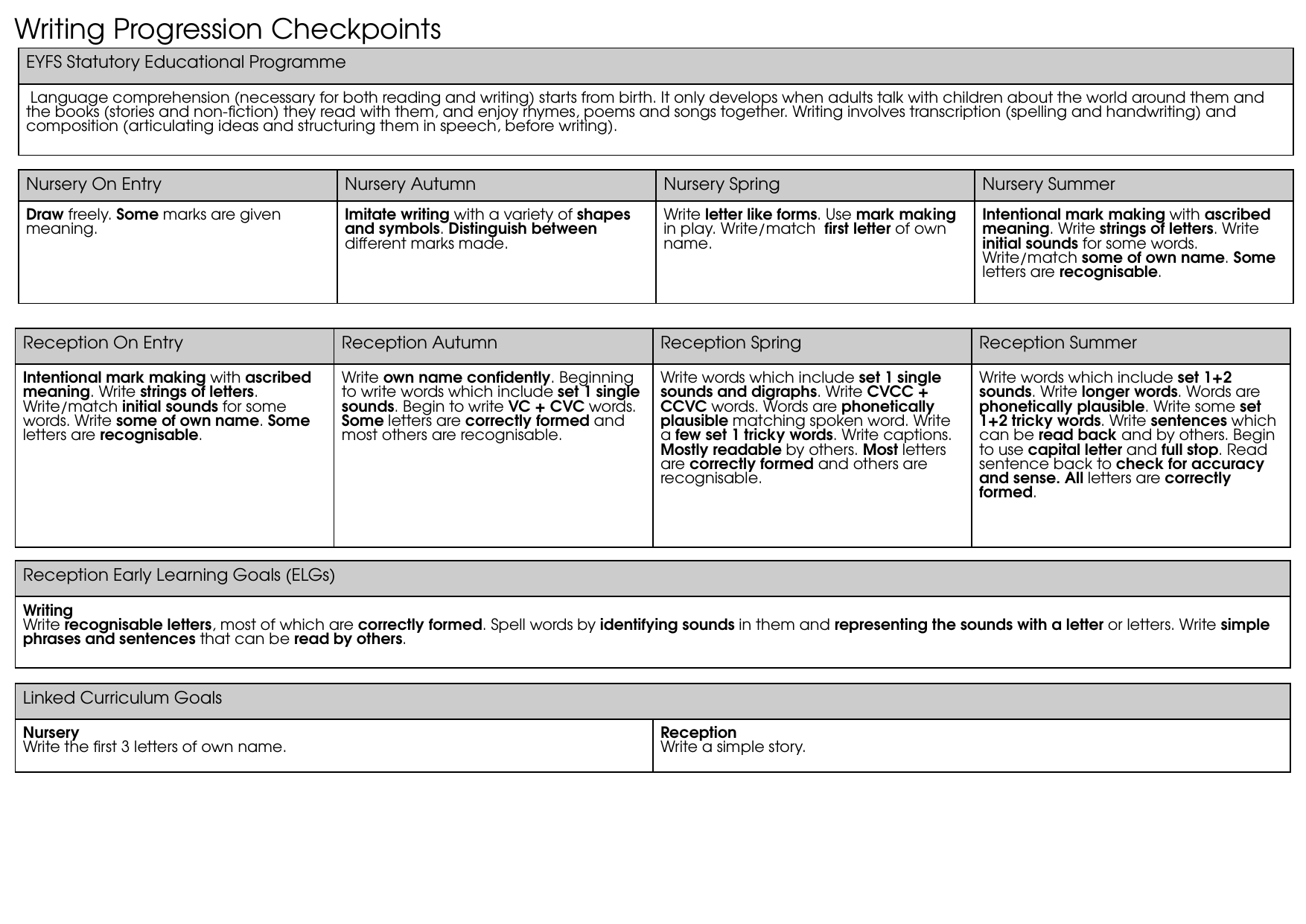

Writing Progression Checkpoints
| EYFS Statutory Educational Programme |  |
| --- | --- |
| Language comprehension (necessary for both reading and writing) starts from birth. It only develops when adults talk with children about the world around them and the books (stories and non-fiction) they read with them, and enjoy rhymes, poems and songs together. Writing involves transcription (spelling and handwriting) and composition (articulating ideas and structuring them in speech, before writing). |  |
| Nursery On Entry | Nursery Autumn | Nursery Spring | Nursery Summer |
| --- | --- | --- | --- |
| Draw freely. Some marks are given meaning. | Imitate writing with a variety of shapes and symbols. Distinguish between different marks made. | Write letter like forms. Use mark making in play. Write/match first letter of own name. | Intentional mark making with ascribed meaning. Write strings of letters. Write initial sounds for some words. Write/match some of own name. Some letters are recognisable. |
| Reception On Entry | Reception Autumn | Reception Spring | Reception Summer |
| --- | --- | --- | --- |
| Intentional mark making with ascribed meaning. Write strings of letters. Write/match initial sounds for some words. Write some of own name. Some letters are recognisable. | Write own name confidently. Beginning to write words which include set 1 single sounds. Begin to write VC + CVC words. Some letters are correctly formed and most others are recognisable. | Write words which include set 1 single sounds and digraphs. Write CVCC + CCVC words. Words are phonetically plausible matching spoken word. Write a few set 1 tricky words. Write captions. Mostly readable by others. Most letters are correctly formed and others are recognisable. | Write words which include set 1+2 sounds. Write longer words. Words are phonetically plausible. Write some set 1+2 tricky words. Write sentences which can be read back and by others. Begin to use capital letter and full stop. Read sentence back to check for accuracy and sense. All letters are correctly formed. |
| Reception Early Learning Goals (ELGs) |  |  |
| --- | --- | --- |
| Writing Write recognisable letters, most of which are correctly formed. Spell words by identifying sounds in them and representing the sounds with a letter or letters. Write simple phrases and sentences that can be read by others. |  |  |
| Linked Curriculum Goals |  |
| --- | --- |
| Nursery Write the first 3 letters of own name. | Reception Write a simple story. |